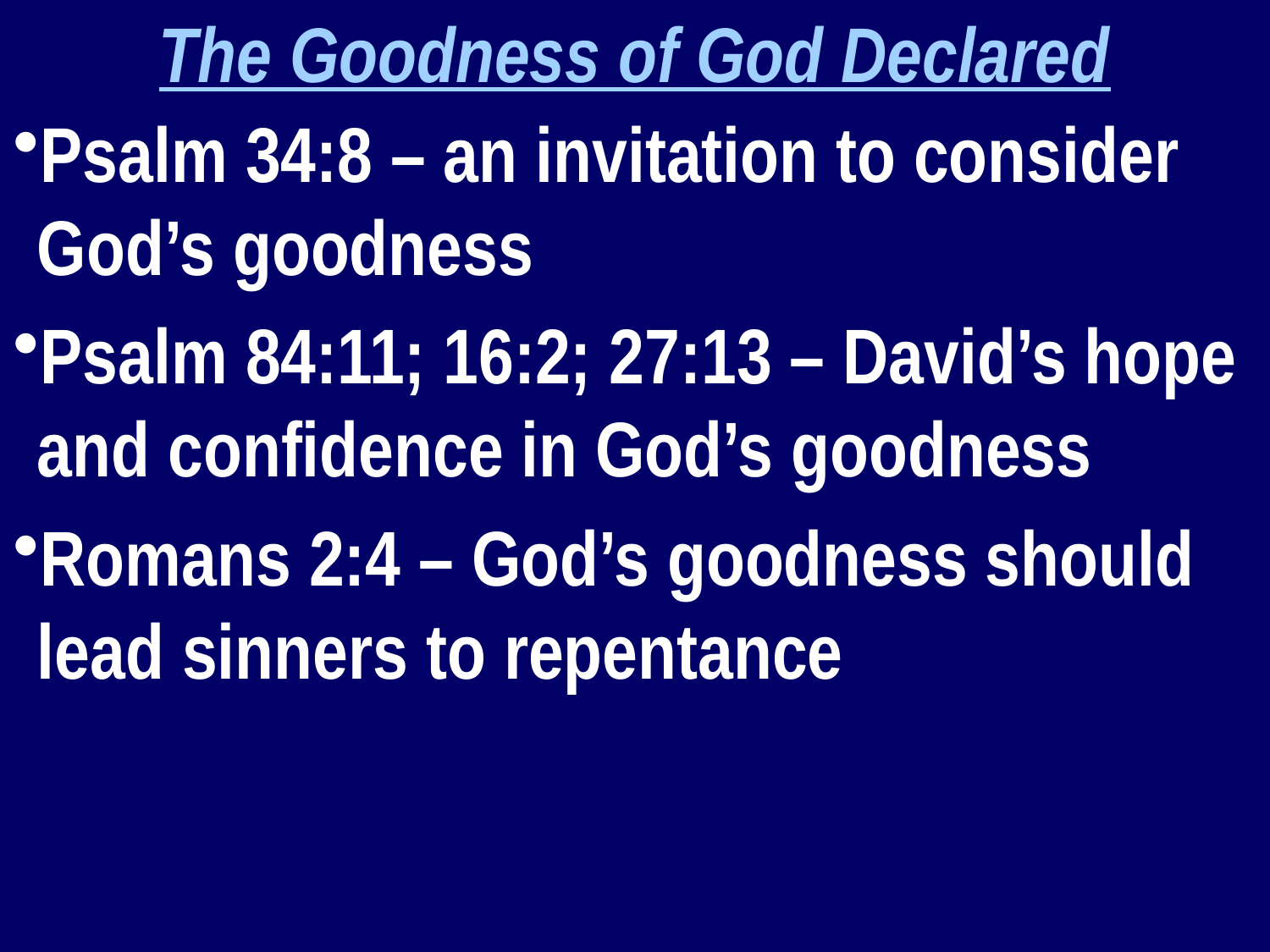

The Goodness of God Declared
Psalm 34:8 – an invitation to consider God’s goodness
Psalm 84:11; 16:2; 27:13 – David’s hope and confidence in God’s goodness
Romans 2:4 – God’s goodness should lead sinners to repentance